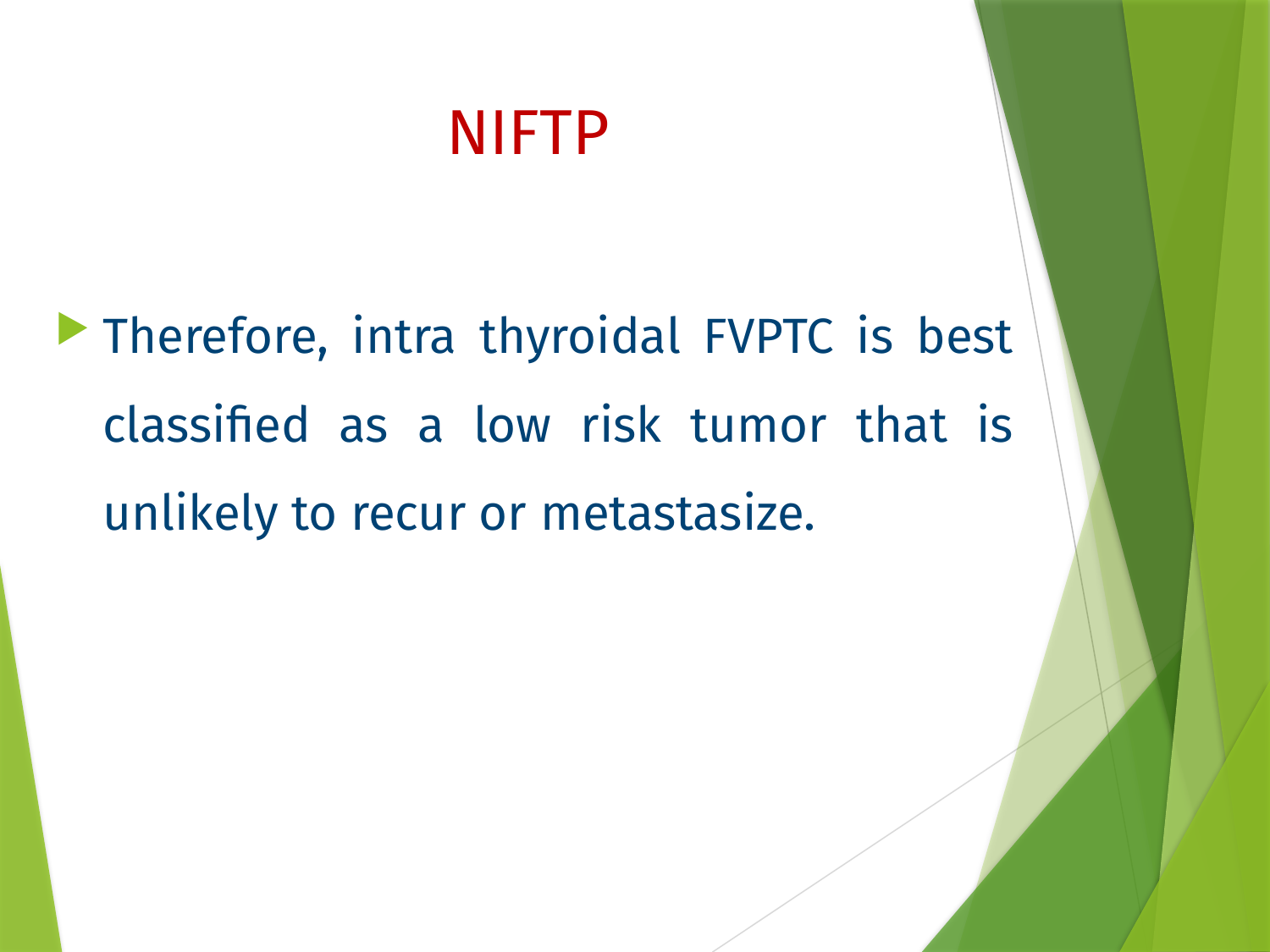

NIFTP
Therefore, intra thyroidal FVPTC is best classified as a low risk tumor that is unlikely to recur or metastasize.